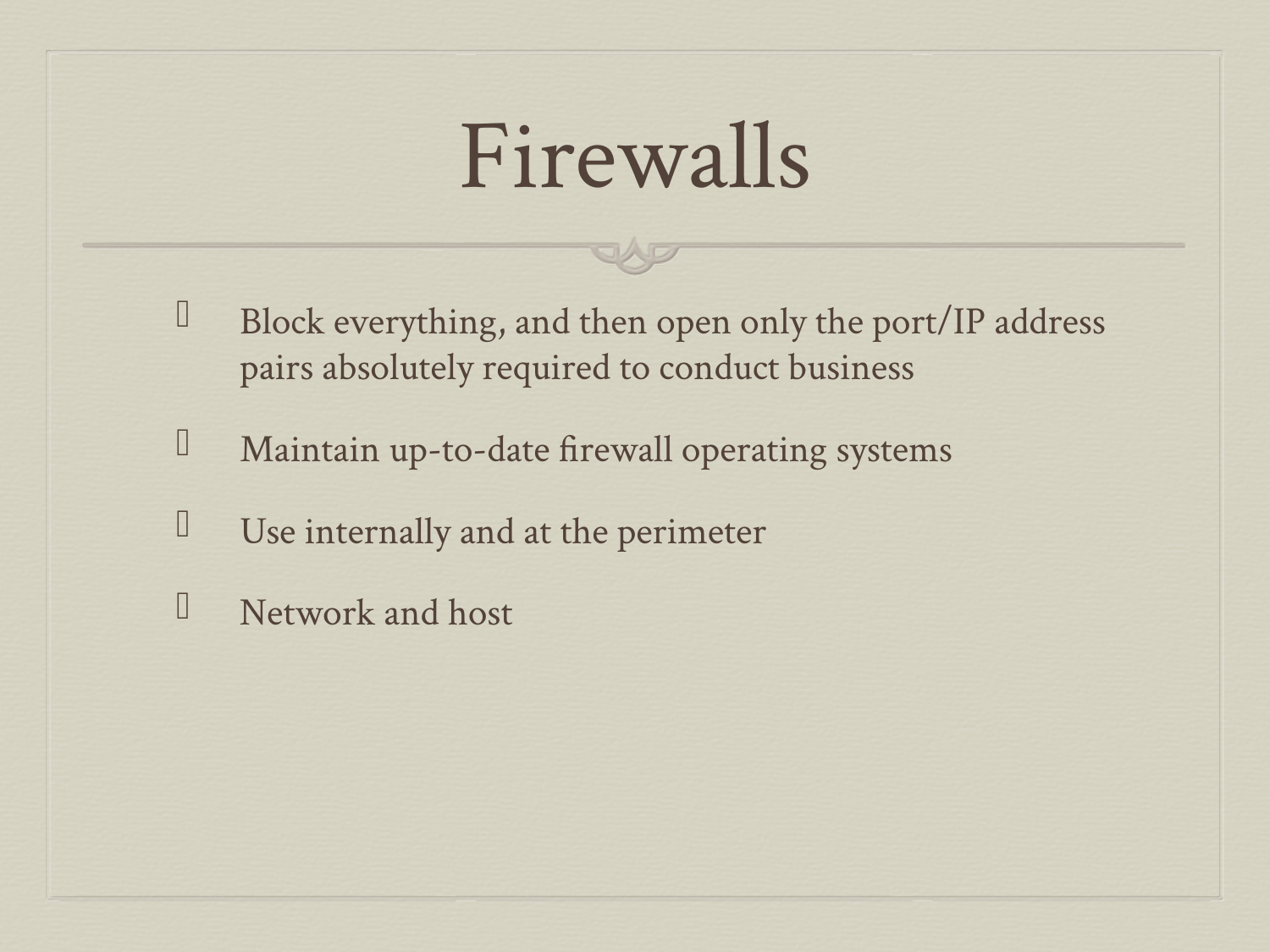

# Firewalls
Block everything, and then open only the port/IP address pairs absolutely required to conduct business
Maintain up-to-date firewall operating systems
Use internally and at the perimeter
Network and host